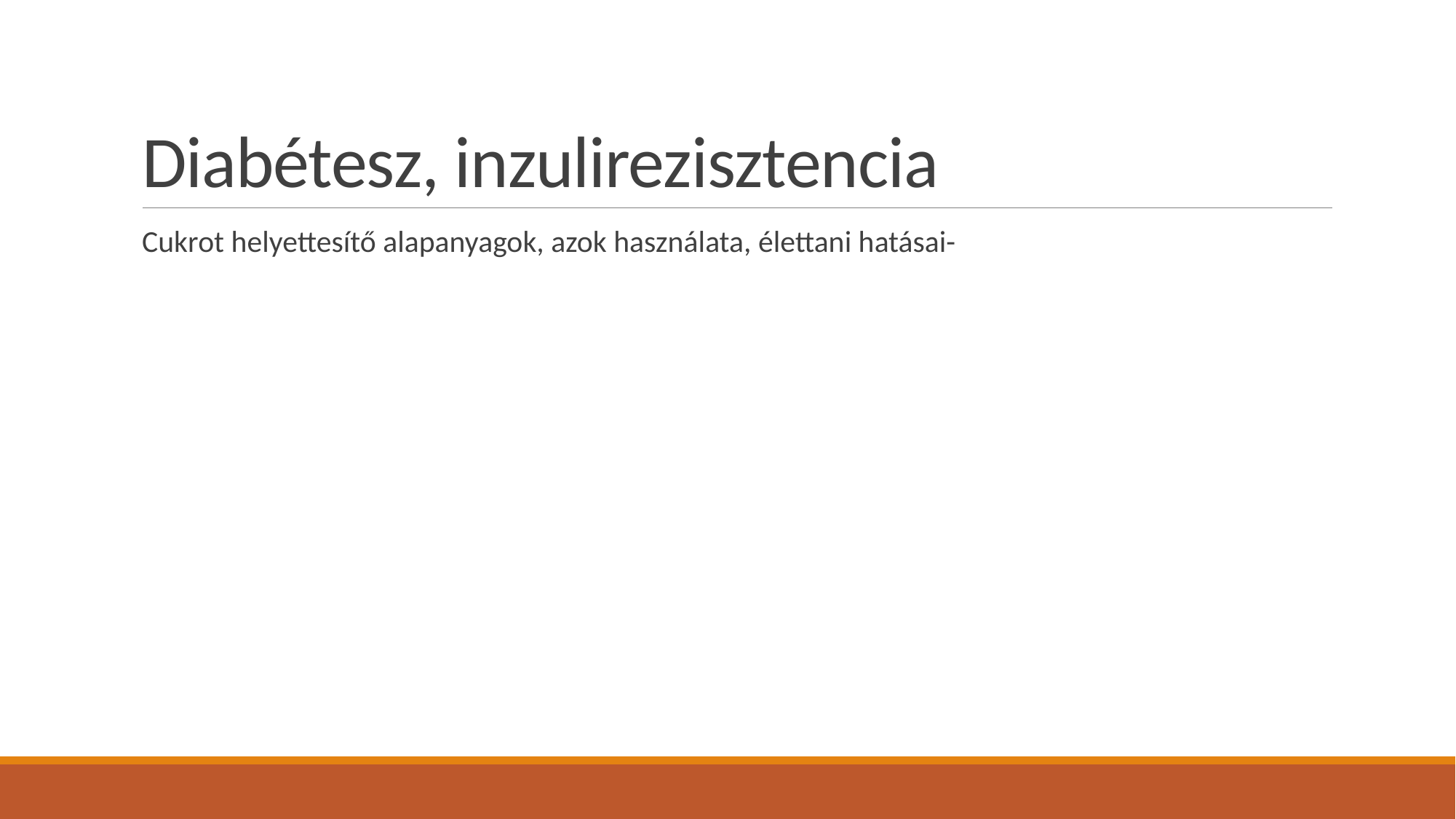

# Diabétesz, inzulirezisztencia
Cukrot helyettesítő alapanyagok, azok használata, élettani hatásai-